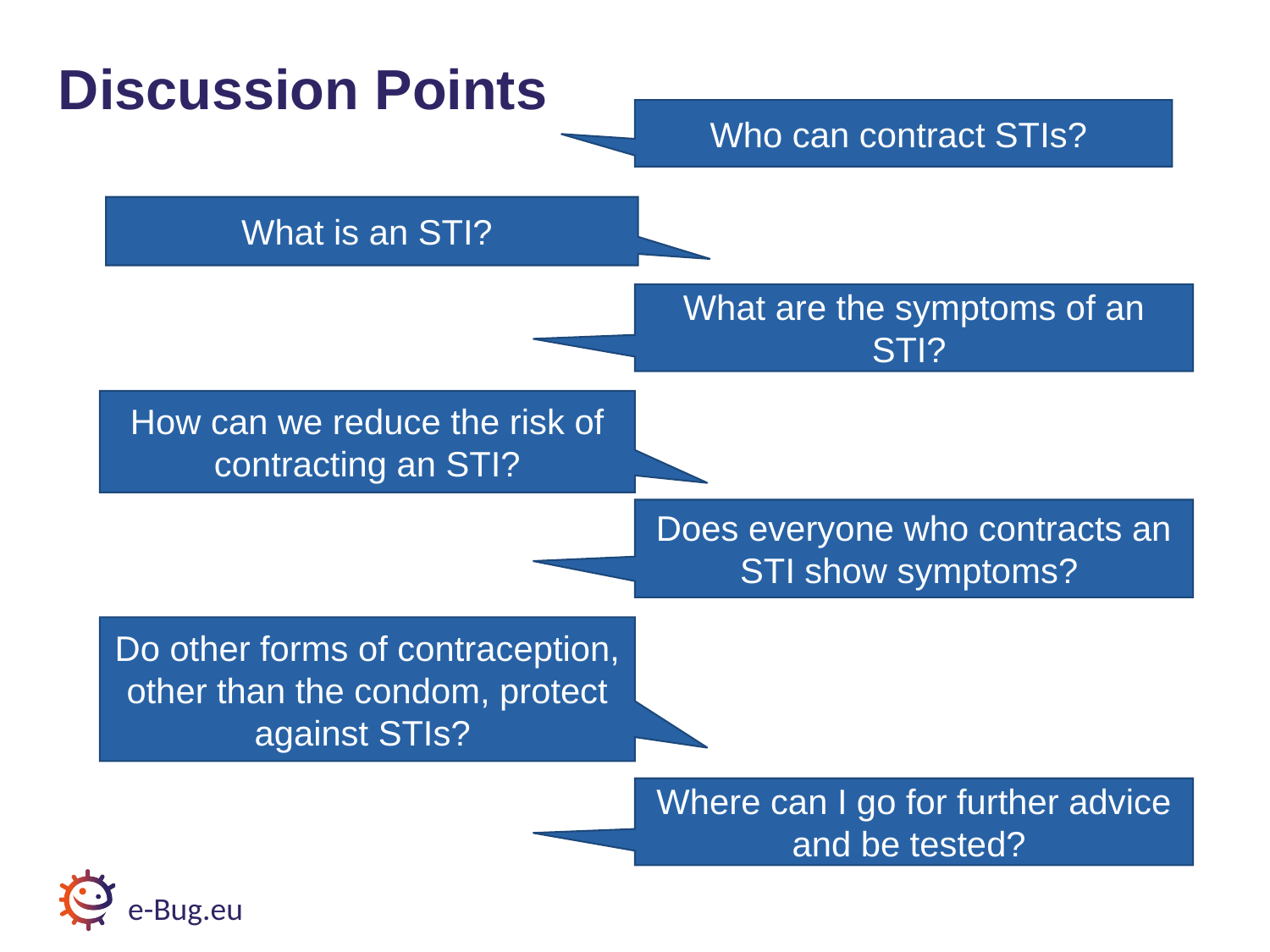

# Discussion Points
Who can contract STIs?
What is an STI?
What are the symptoms of an STI?
How can we reduce the risk of contracting an STI?
Does everyone who contracts an STI show symptoms?
Do other forms of contraception, other than the condom, protect against STIs?
Where can I go for further advice and be tested?
e-Bug.eu